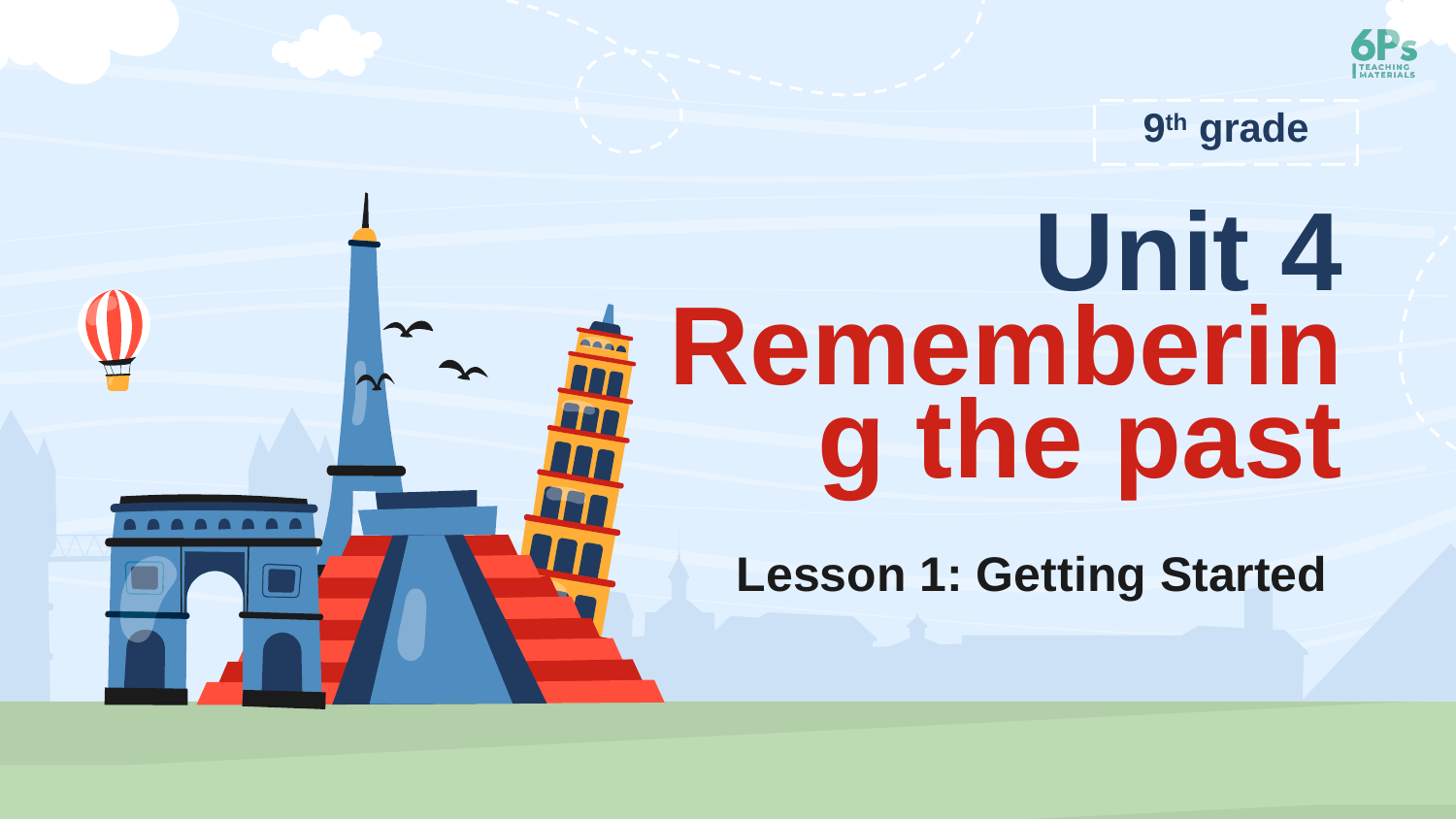

9th grade

# Unit 4 Remembering the past

Lesson 1: Getting Started